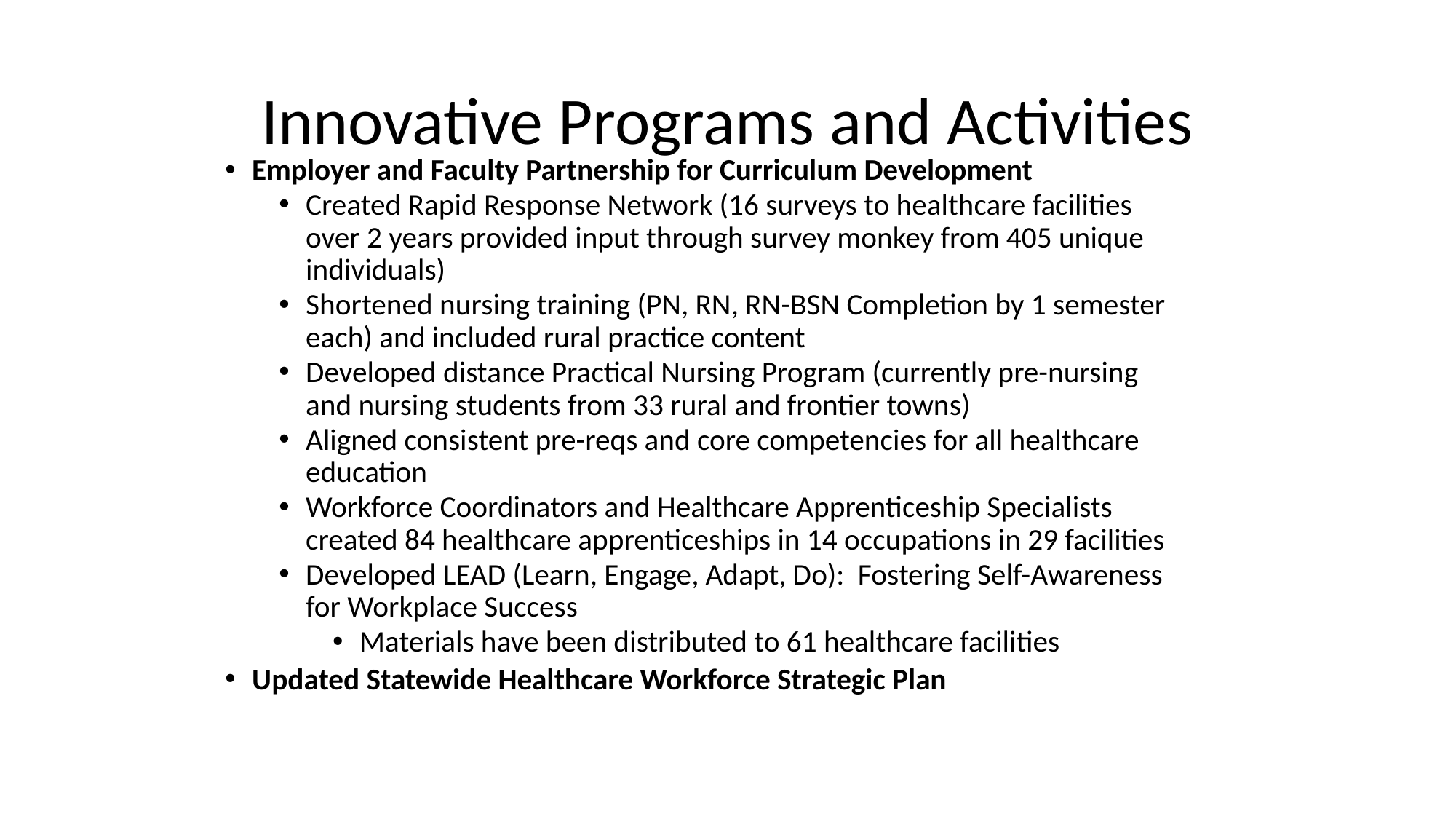

# Innovative Programs and Activities
Employer and Faculty Partnership for Curriculum Development
Created Rapid Response Network (16 surveys to healthcare facilities over 2 years provided input through survey monkey from 405 unique individuals)
Shortened nursing training (PN, RN, RN-BSN Completion by 1 semester each) and included rural practice content
Developed distance Practical Nursing Program (currently pre-nursing and nursing students from 33 rural and frontier towns)
Aligned consistent pre-reqs and core competencies for all healthcare education
Workforce Coordinators and Healthcare Apprenticeship Specialists created 84 healthcare apprenticeships in 14 occupations in 29 facilities
Developed LEAD (Learn, Engage, Adapt, Do):  Fostering Self-Awareness for Workplace Success
Materials have been distributed to 61 healthcare facilities
Updated Statewide Healthcare Workforce Strategic Plan